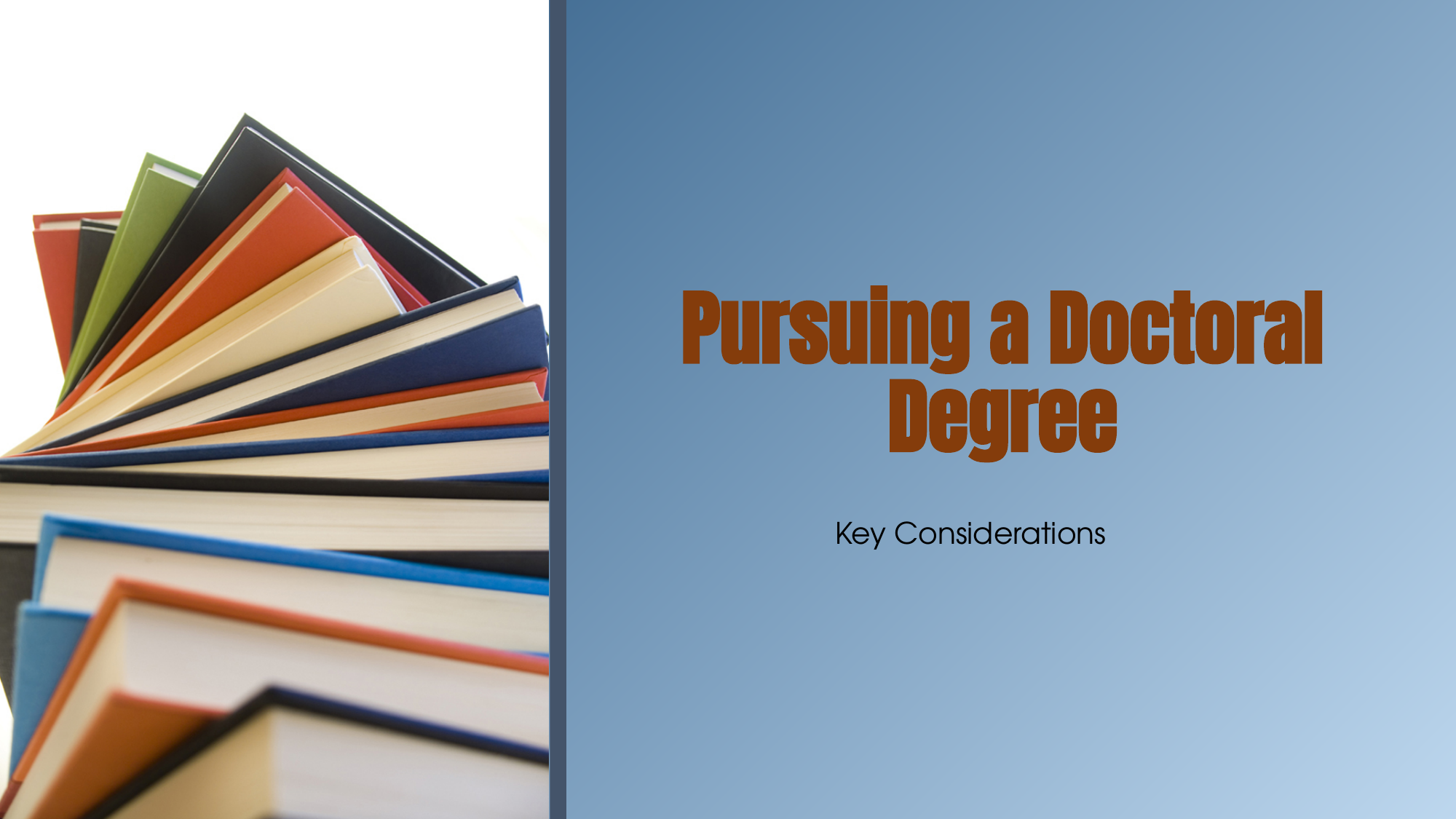

# Pursuing a Doctoral Degree
Key Considerations